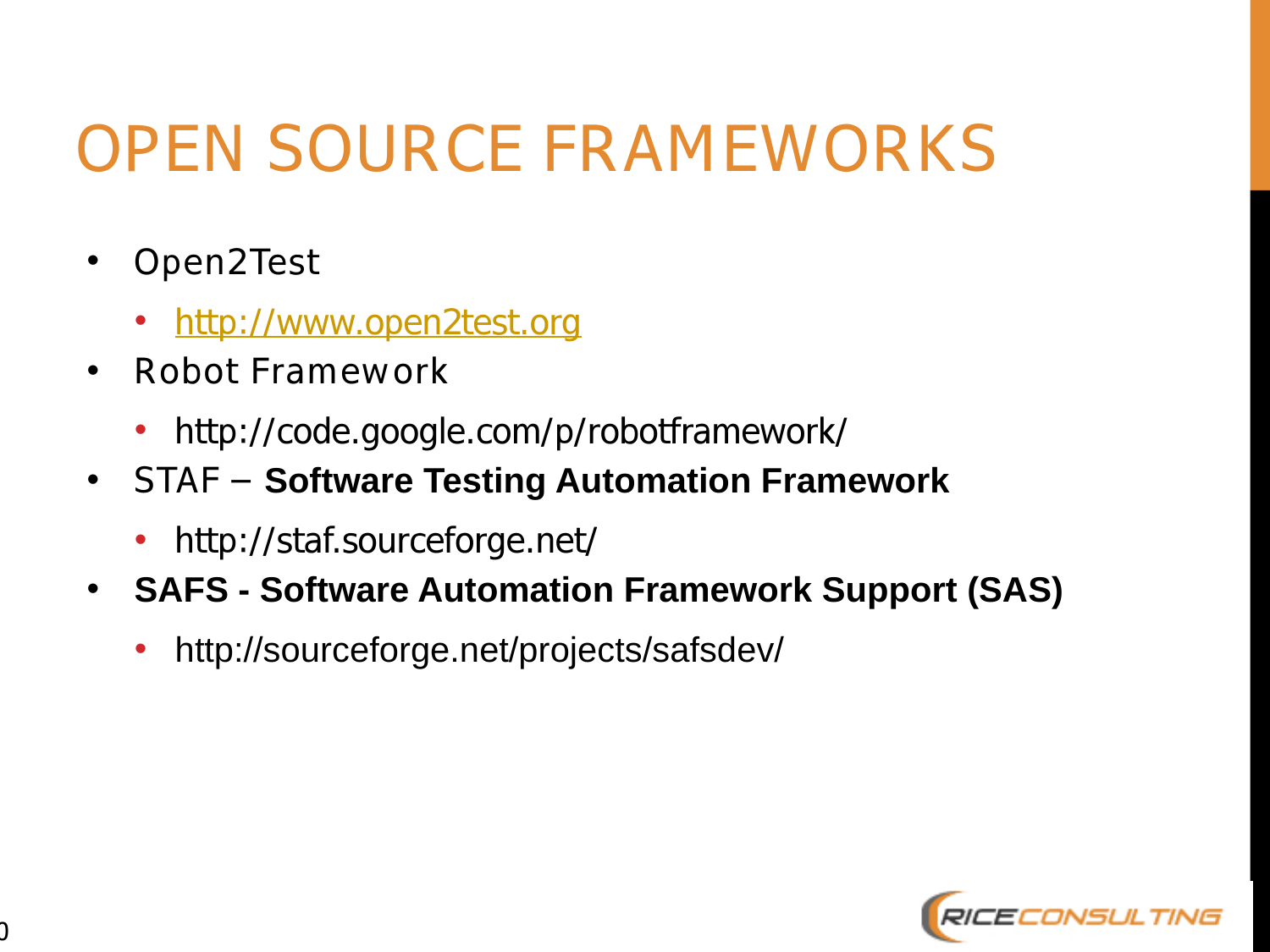

# Open Source Frameworks
Open2Test
http://www.open2test.org
Robot Framework
http://code.google.com/p/robotframework/
STAF – Software Testing Automation Framework
http://staf.sourceforge.net/
SAFS - Software Automation Framework Support (SAS)
http://sourceforge.net/projects/safsdev/